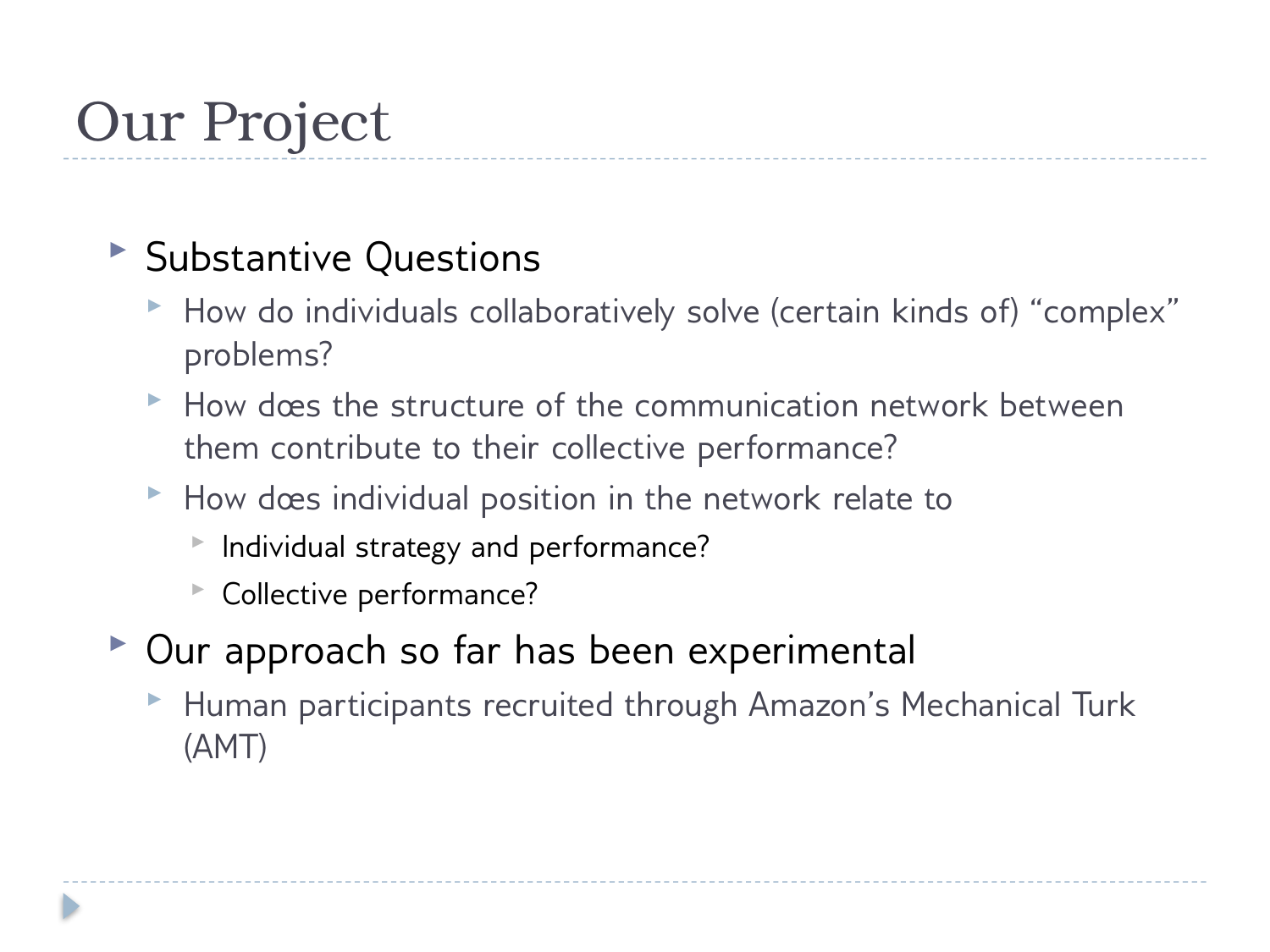

# Our Project
Substantive Questions
How do individuals collaboratively solve (certain kinds of) “complex” problems?
How does the structure of the communication network between them contribute to their collective performance?
How does individual position in the network relate to
Individual strategy and performance?
Collective performance?
Our approach so far has been experimental
Human participants recruited through Amazon’s Mechanical Turk (AMT)